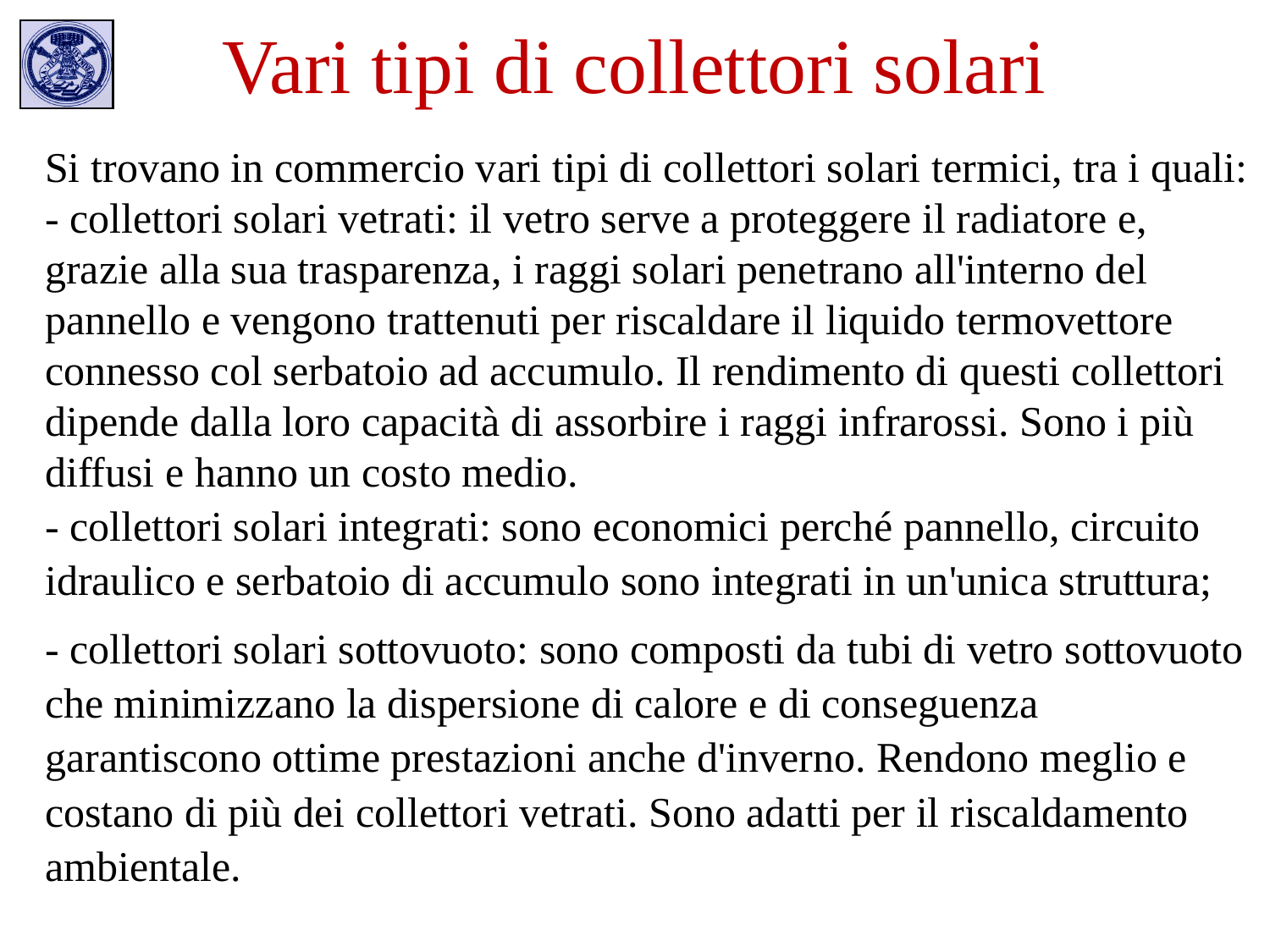

# Vari tipi di collettori solari

Si trovano in commercio vari tipi di collettori solari termici, tra i quali:
- collettori solari vetrati: il vetro serve a proteggere il radiatore e, grazie alla sua trasparenza, i raggi solari penetrano all'interno del pannello e vengono trattenuti per riscaldare il liquido termovettore connesso col serbatoio ad accumulo. Il rendimento di questi collettori dipende dalla loro capacità di assorbire i raggi infrarossi. Sono i più diffusi e hanno un costo medio.
- collettori solari integrati: sono economici perché pannello, circuito idraulico e serbatoio di accumulo sono integrati in un'unica struttura;
- collettori solari sottovuoto: sono composti da tubi di vetro sottovuoto che minimizzano la dispersione di calore e di conseguenza garantiscono ottime prestazioni anche d'inverno. Rendono meglio e costano di più dei collettori vetrati. Sono adatti per il riscaldamento ambientale.